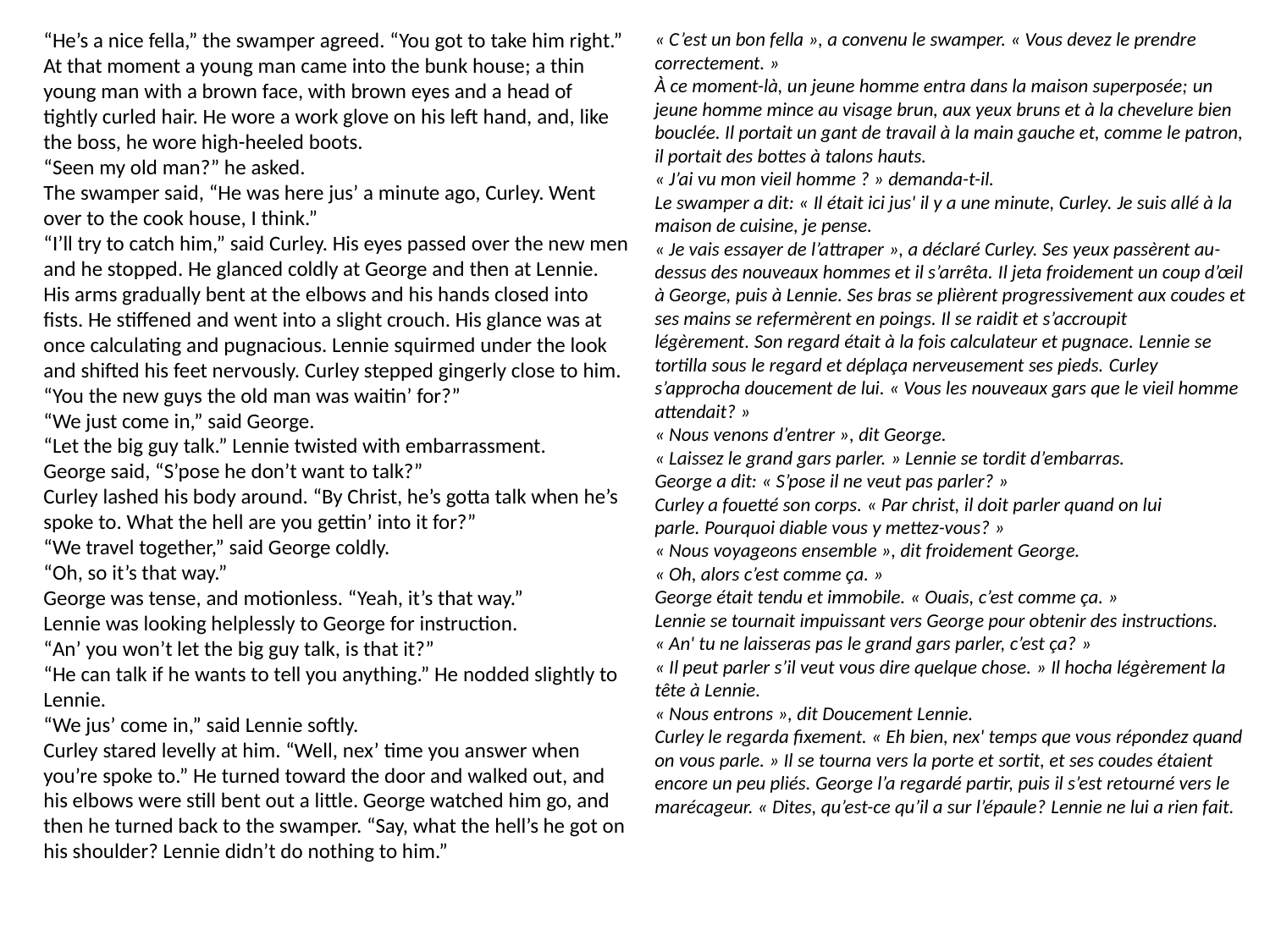

“He’s a nice fella,” the swamper agreed. “You got to take him right.”
At that moment a young man came into the bunk house; a thin young man with a brown face, with brown eyes and a head of tightly curled hair. He wore a work glove on his left hand, and, like the boss, he wore high-heeled boots.
“Seen my old man?” he asked.
The swamper said, “He was here jus’ a minute ago, Curley. Went over to the cook house, I think.”
“I’ll try to catch him,” said Curley. His eyes passed over the new men and he stopped. He glanced coldly at George and then at Lennie. His arms gradually bent at the elbows and his hands closed into fists. He stiffened and went into a slight crouch. His glance was at once calculating and pugnacious. Lennie squirmed under the look and shifted his feet nervously. Curley stepped gingerly close to him. “You the new guys the old man was waitin’ for?”
“We just come in,” said George.
“Let the big guy talk.” Lennie twisted with embarrassment.
George said, “S’pose he don’t want to talk?”
Curley lashed his body around. “By Christ, he’s gotta talk when he’s spoke to. What the hell are you gettin’ into it for?”
“We travel together,” said George coldly.
“Oh, so it’s that way.”
George was tense, and motionless. “Yeah, it’s that way.”
Lennie was looking helplessly to George for instruction.
“An’ you won’t let the big guy talk, is that it?”
“He can talk if he wants to tell you anything.” He nodded slightly to Lennie.
“We jus’ come in,” said Lennie softly.
Curley stared levelly at him. “Well, nex’ time you answer when you’re spoke to.” He turned toward the door and walked out, and his elbows were still bent out a little. George watched him go, and then he turned back to the swamper. “Say, what the hell’s he got on his shoulder? Lennie didn’t do nothing to him.”

« C’est un bon fella », a convenu le swamper. « Vous devez le prendre correctement. »
À ce moment-là, un jeune homme entra dans la maison superposée; un jeune homme mince au visage brun, aux yeux bruns et à la chevelure bien bouclée. Il portait un gant de travail à la main gauche et, comme le patron, il portait des bottes à talons hauts.
« J’ai vu mon vieil homme ? » demanda-t-il.
Le swamper a dit: « Il était ici jus' il y a une minute, Curley. Je suis allé à la maison de cuisine, je pense.
« Je vais essayer de l’attraper », a déclaré Curley. Ses yeux passèrent au-dessus des nouveaux hommes et il s’arrêta. Il jeta froidement un coup d’œil à George, puis à Lennie. Ses bras se plièrent progressivement aux coudes et ses mains se refermèrent en poings. Il se raidit et s’accroupit légèrement. Son regard était à la fois calculateur et pugnace. Lennie se tortilla sous le regard et déplaça nerveusement ses pieds. Curley s’approcha doucement de lui. « Vous les nouveaux gars que le vieil homme attendait? »
« Nous venons d’entrer », dit George.
« Laissez le grand gars parler. » Lennie se tordit d’embarras.
George a dit: « S’pose il ne veut pas parler? »
Curley a fouetté son corps. « Par christ, il doit parler quand on lui parle. Pourquoi diable vous y mettez-vous? »
« Nous voyageons ensemble », dit froidement George.
« Oh, alors c’est comme ça. »
George était tendu et immobile. « Ouais, c’est comme ça. »
Lennie se tournait impuissant vers George pour obtenir des instructions.
« An' tu ne laisseras pas le grand gars parler, c’est ça? »
« Il peut parler s’il veut vous dire quelque chose. » Il hocha légèrement la tête à Lennie.
« Nous entrons », dit Doucement Lennie.
Curley le regarda fixement. « Eh bien, nex' temps que vous répondez quand on vous parle. » Il se tourna vers la porte et sortit, et ses coudes étaient encore un peu pliés. George l’a regardé partir, puis il s’est retourné vers le marécageur. « Dites, qu’est-ce qu’il a sur l’épaule? Lennie ne lui a rien fait.